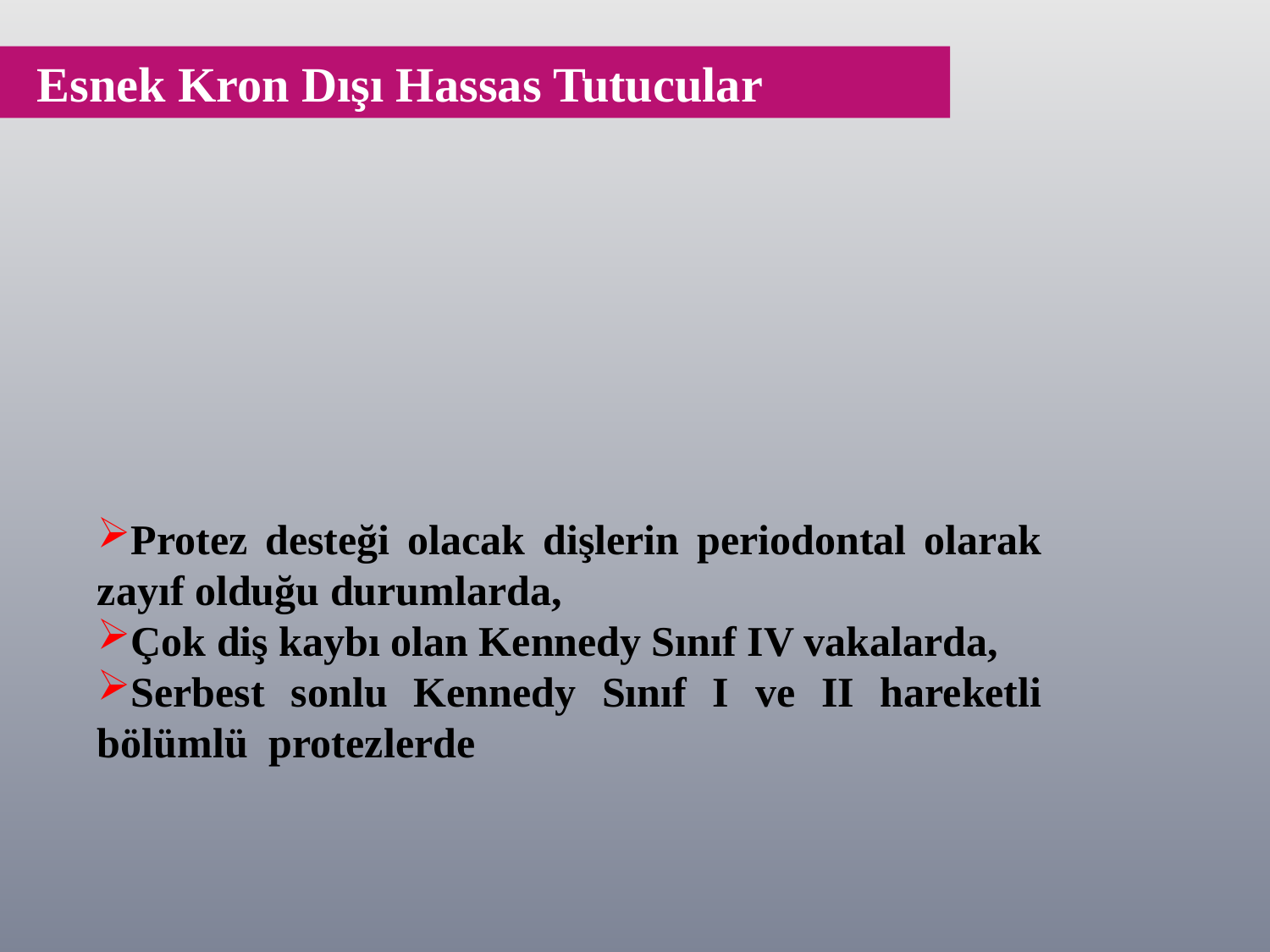

Esnek Kron Dışı Hassas Tutucular
Protez desteği olacak dişlerin periodontal olarak zayıf olduğu durumlarda,
Çok diş kaybı olan Kennedy Sınıf IV vakalarda,
Serbest sonlu Kennedy Sınıf I ve II hareketli bölümlü  protezlerde